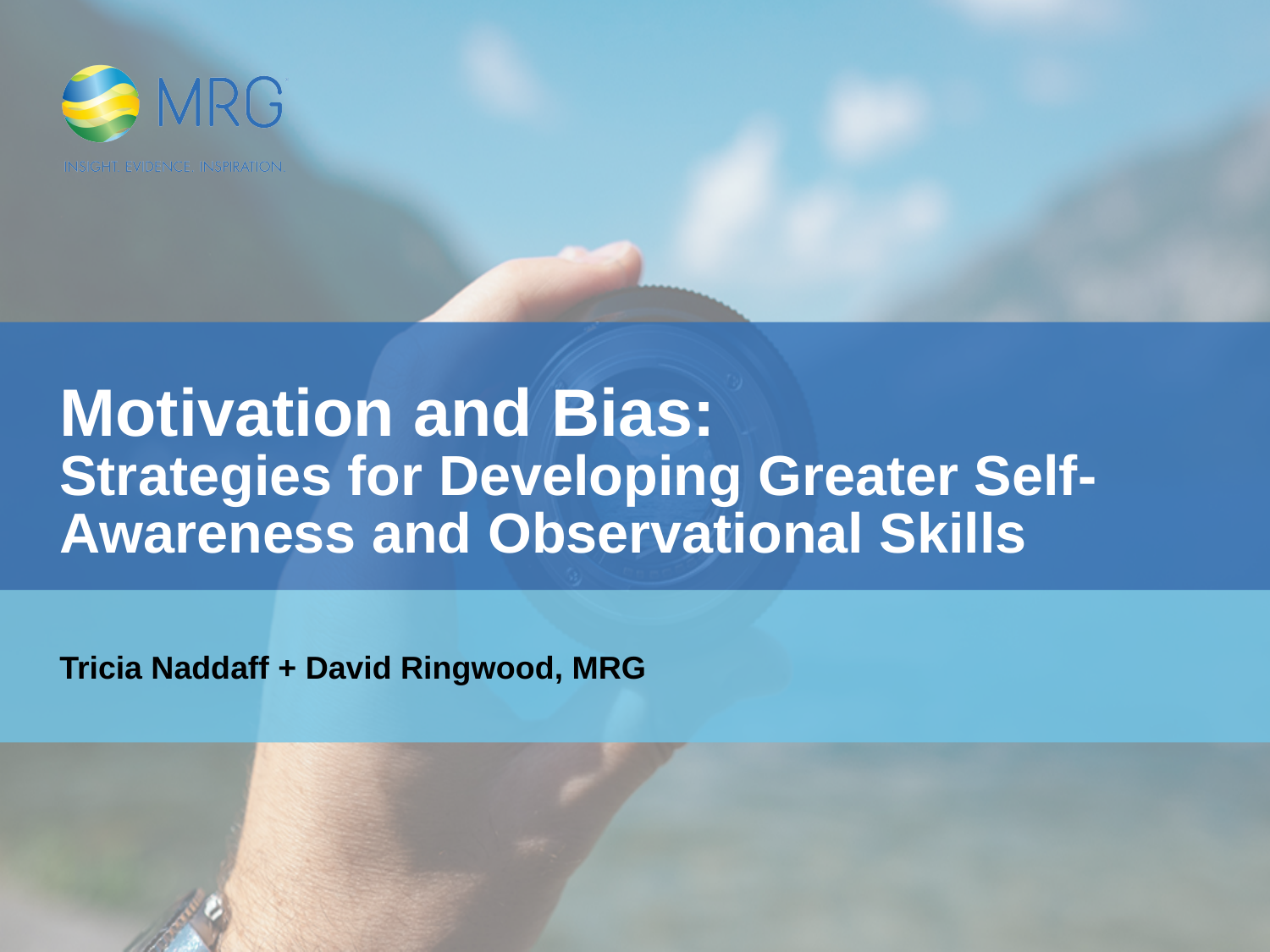

# Motivation and Bias: Strategies for Developing Greater Self-Awareness and Observational Skills
Tricia Naddaff + David Ringwood, MRG